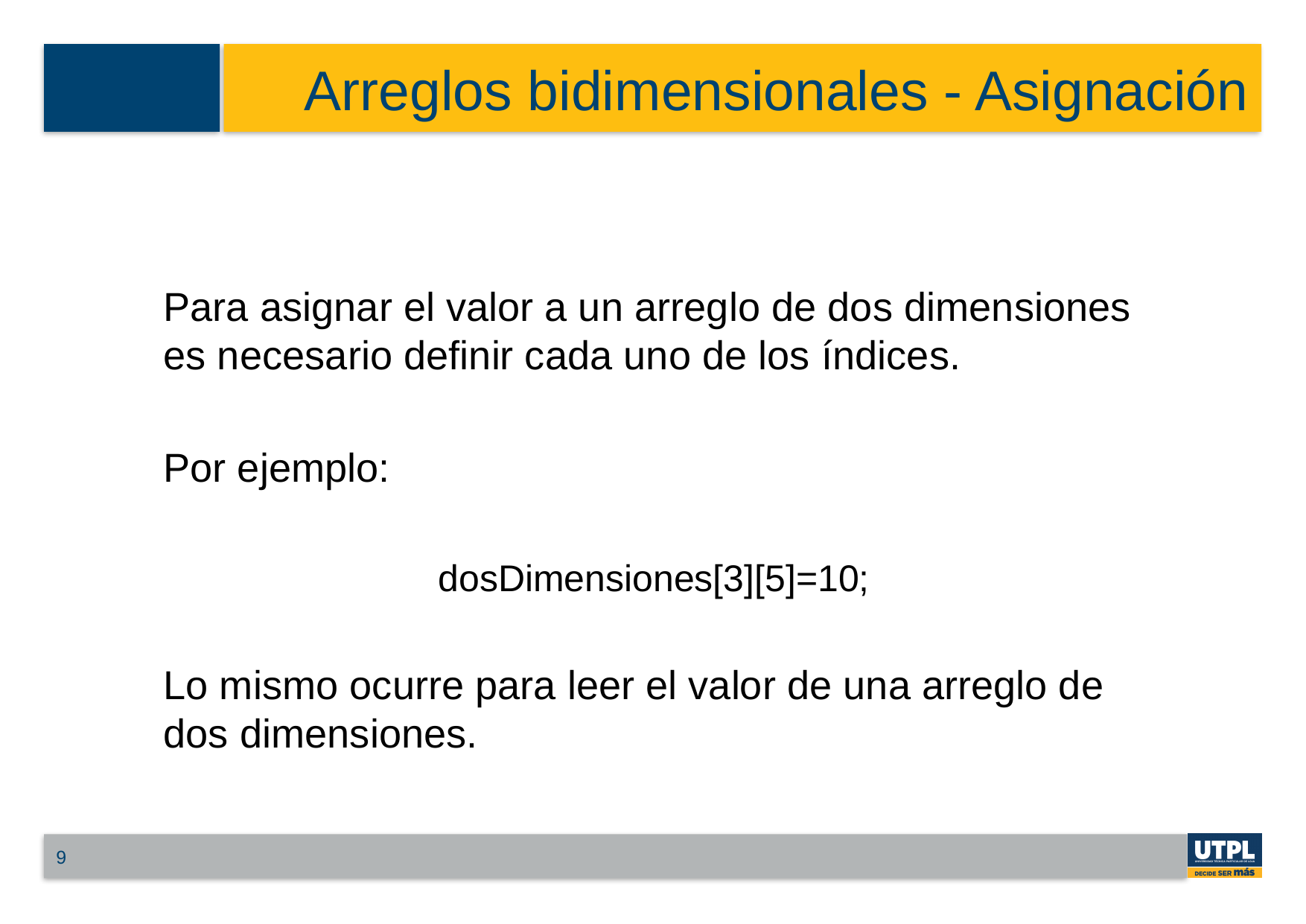

# Arreglos bidimensionales - Asignación

Para asignar el valor a un arreglo de dos dimensiones es necesario definir cada uno de los índices.

Por ejemplo:

dosDimensiones[3][5]=10;

Lo mismo ocurre para leer el valor de una arreglo de dos dimensiones.

9